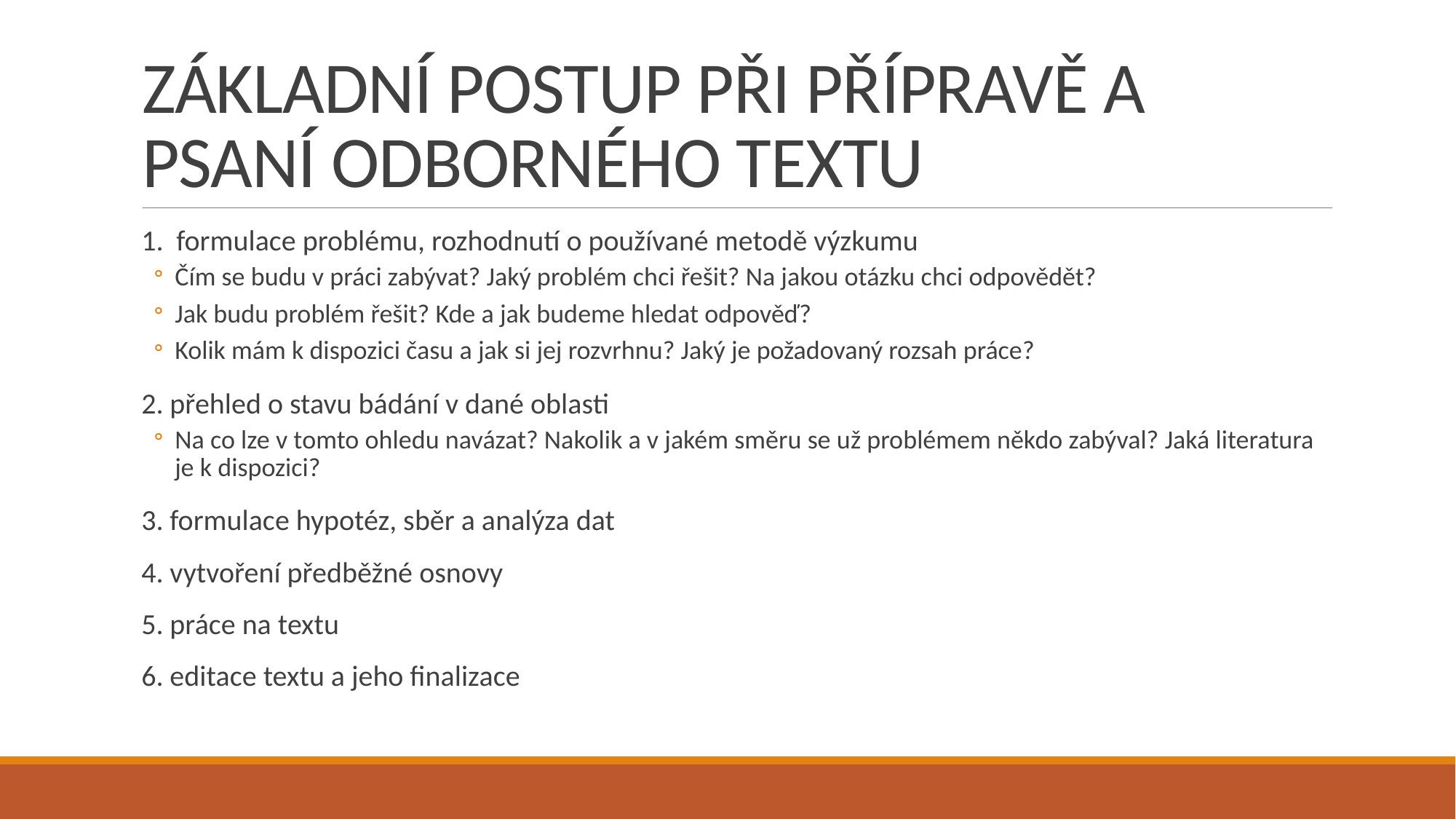

# ZÁKLADNÍ POSTUP PŘI PŘÍPRAVĚ A PSANÍ ODBORNÉHO TEXTU
1.  formulace problému, rozhodnutí o používané metodě výzkumu
Čím se budu v práci zabývat? Jaký problém chci řešit? Na jakou otázku chci odpovědět?
Jak budu problém řešit? Kde a jak budeme hledat odpověď?
Kolik mám k dispozici času a jak si jej rozvrhnu? Jaký je požadovaný rozsah práce?
2. přehled o stavu bádání v dané oblasti
Na co lze v tomto ohledu navázat? Nakolik a v jakém směru se už problémem někdo zabýval? Jaká literatura je k dispozici?
3. formulace hypotéz, sběr a analýza dat
4. vytvoření předběžné osnovy
5. práce na textu
6. editace textu a jeho finalizace